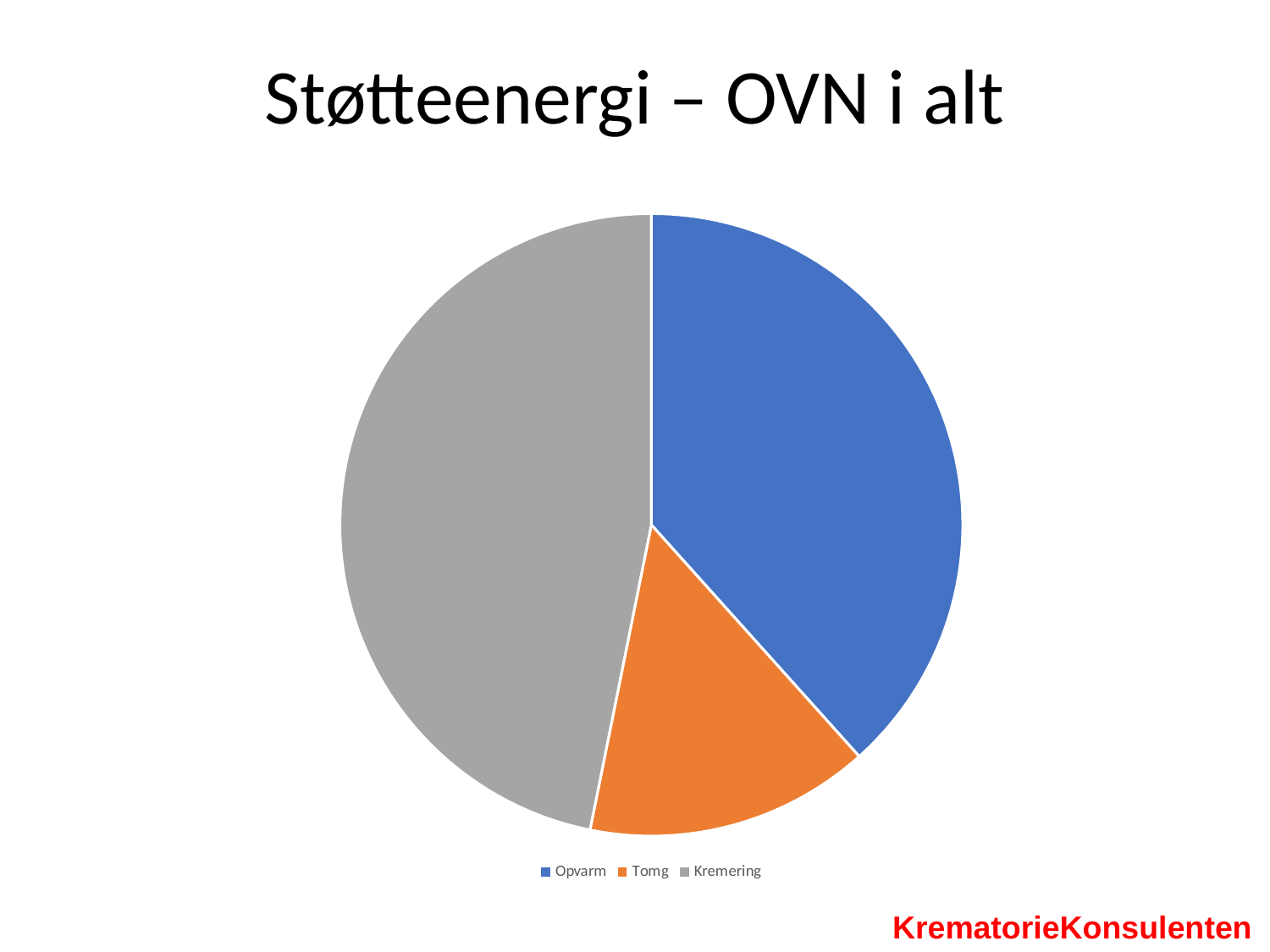

Støtteenergi – OVN i alt

### Chart

| Category |  |
|---|---|
| Opvarm | 0.3835311349417492 |
| Tomg | 0.14790335669235033 |
| Kremering | 0.4683142469208348 |
KrematorieKonsulenten